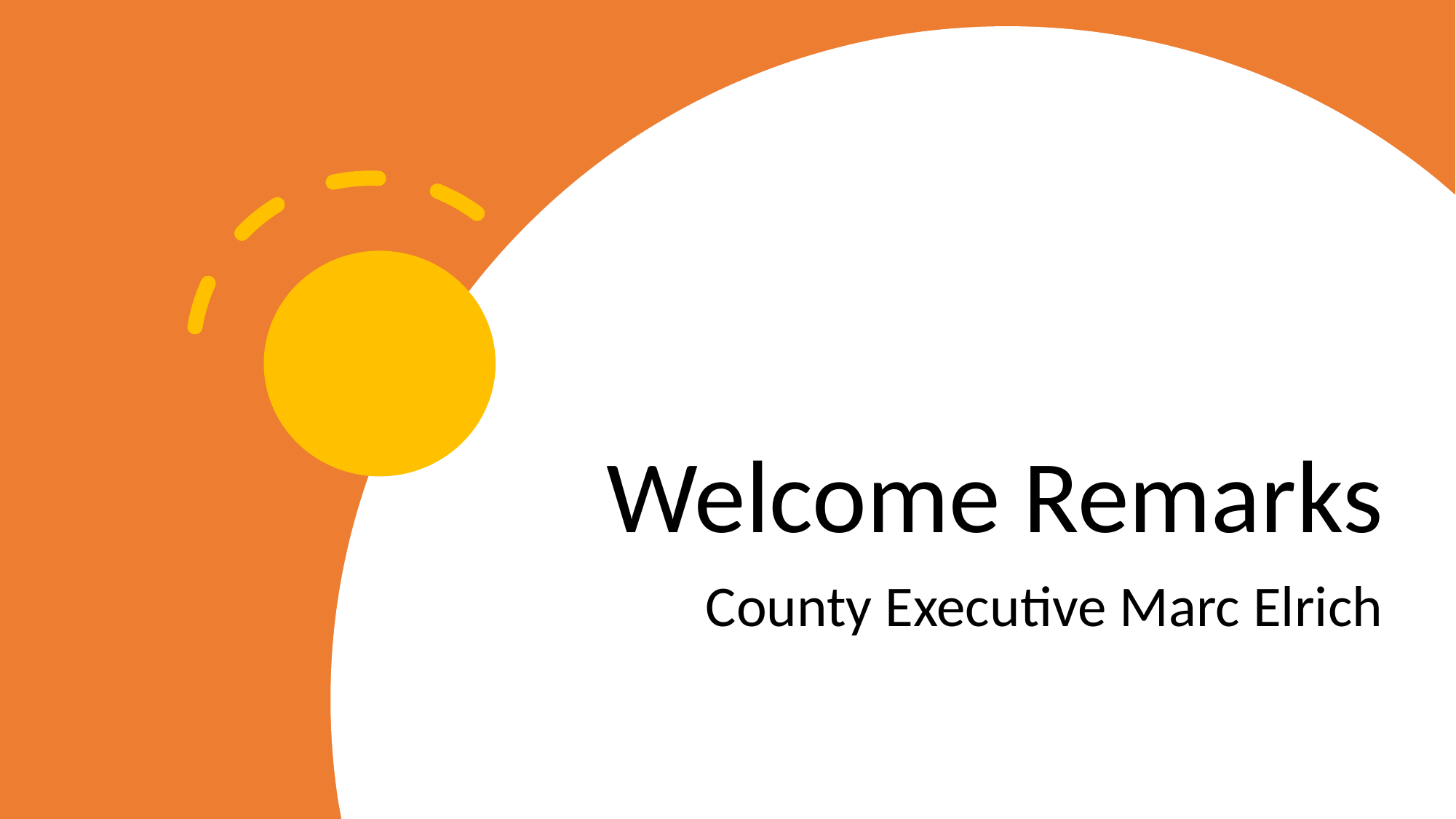

# Welcome Remarks

County Executive Marc Elrich